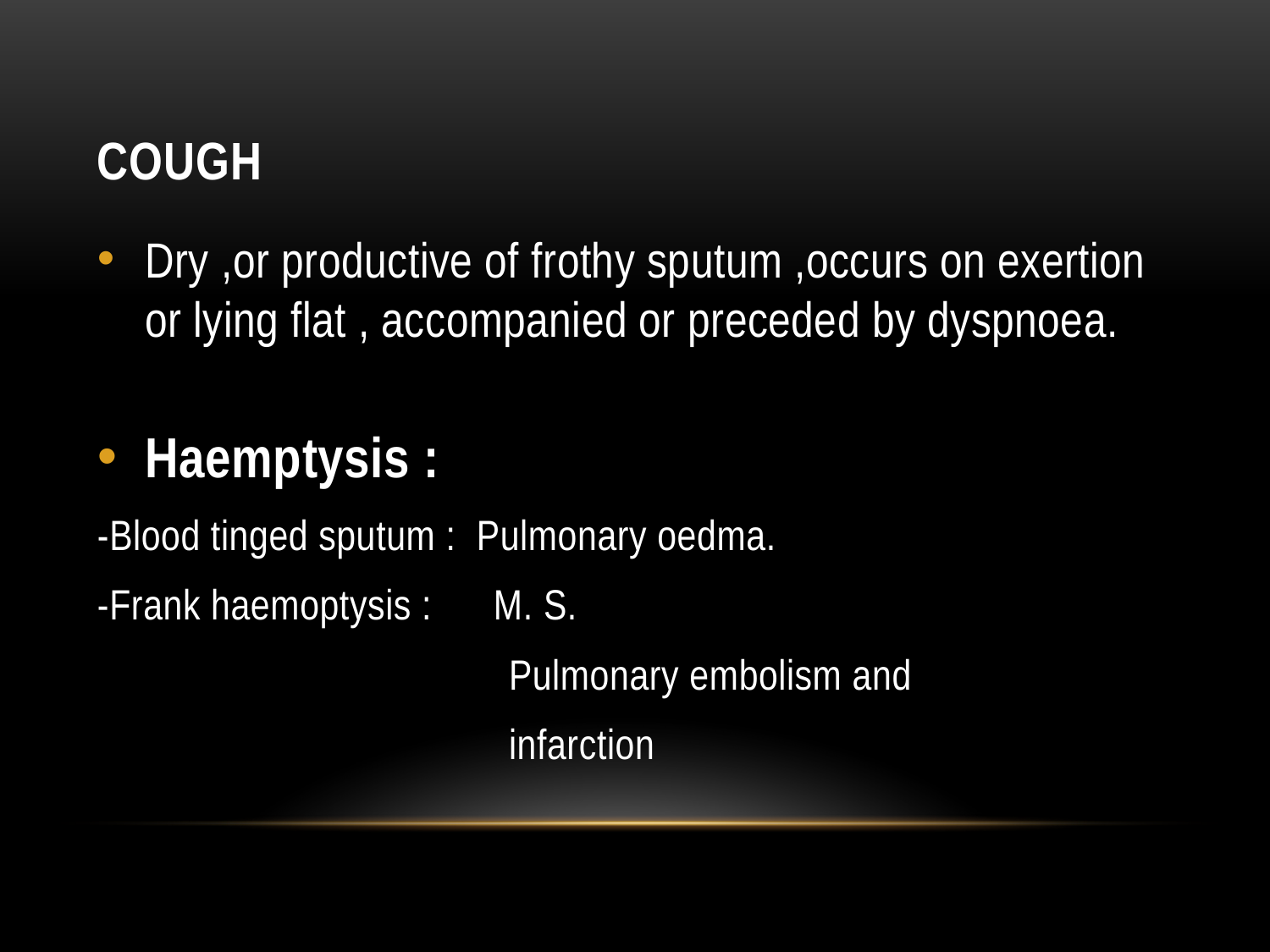

# Cough
Dry ,or productive of frothy sputum ,occurs on exertion or lying flat , accompanied or preceded by dyspnoea.

Haemptysis :
-Blood tinged sputum :  Pulmonary oedma.
-Frank haemoptysis :      M. S.
                                        Pulmonary embolism and
                                        infarction